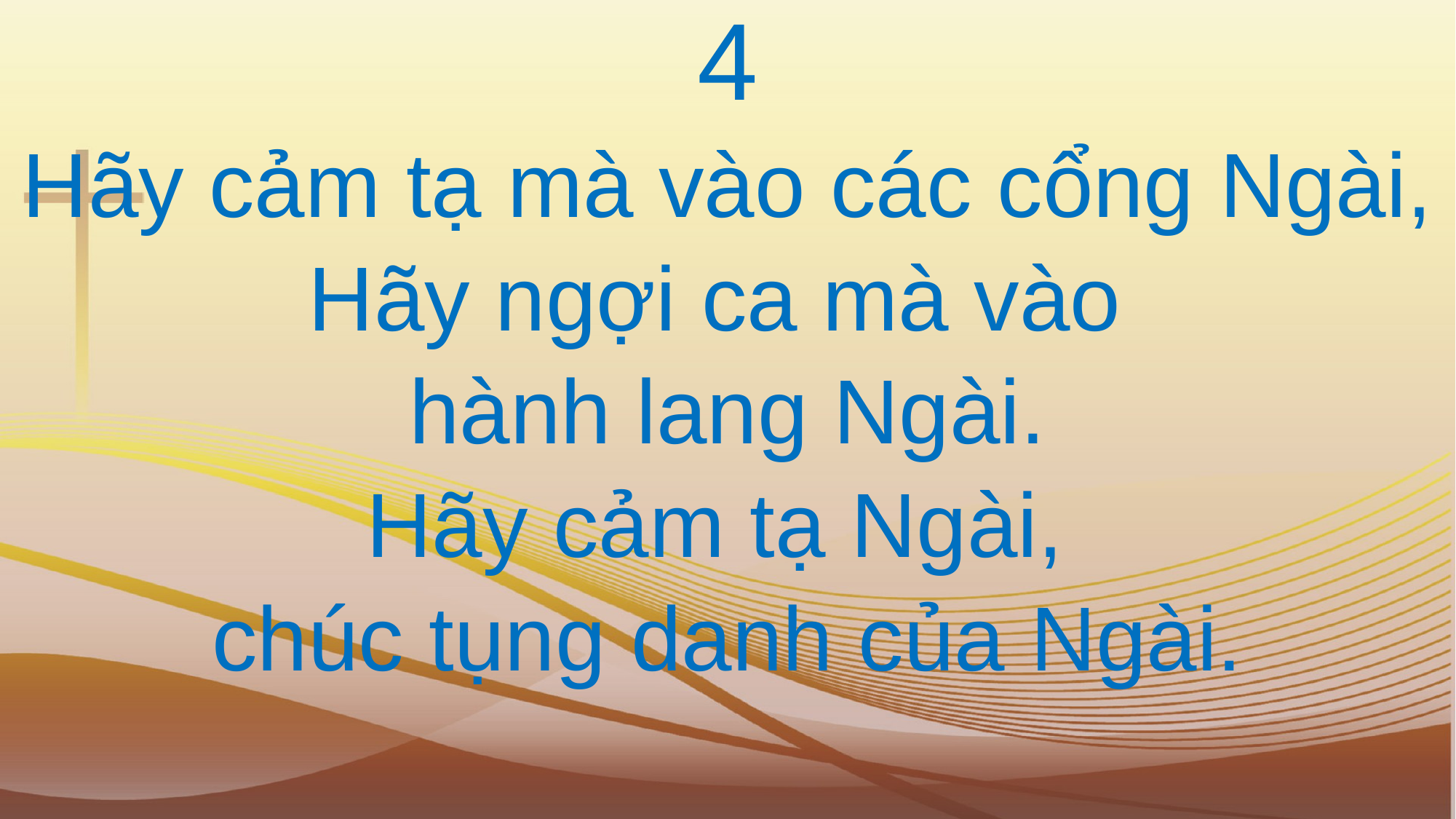

4
Hãy cảm tạ mà vào các cổng Ngài,
Hãy ngợi ca mà vào
hành lang Ngài.
Hãy cảm tạ Ngài,
chúc tụng danh của Ngài.